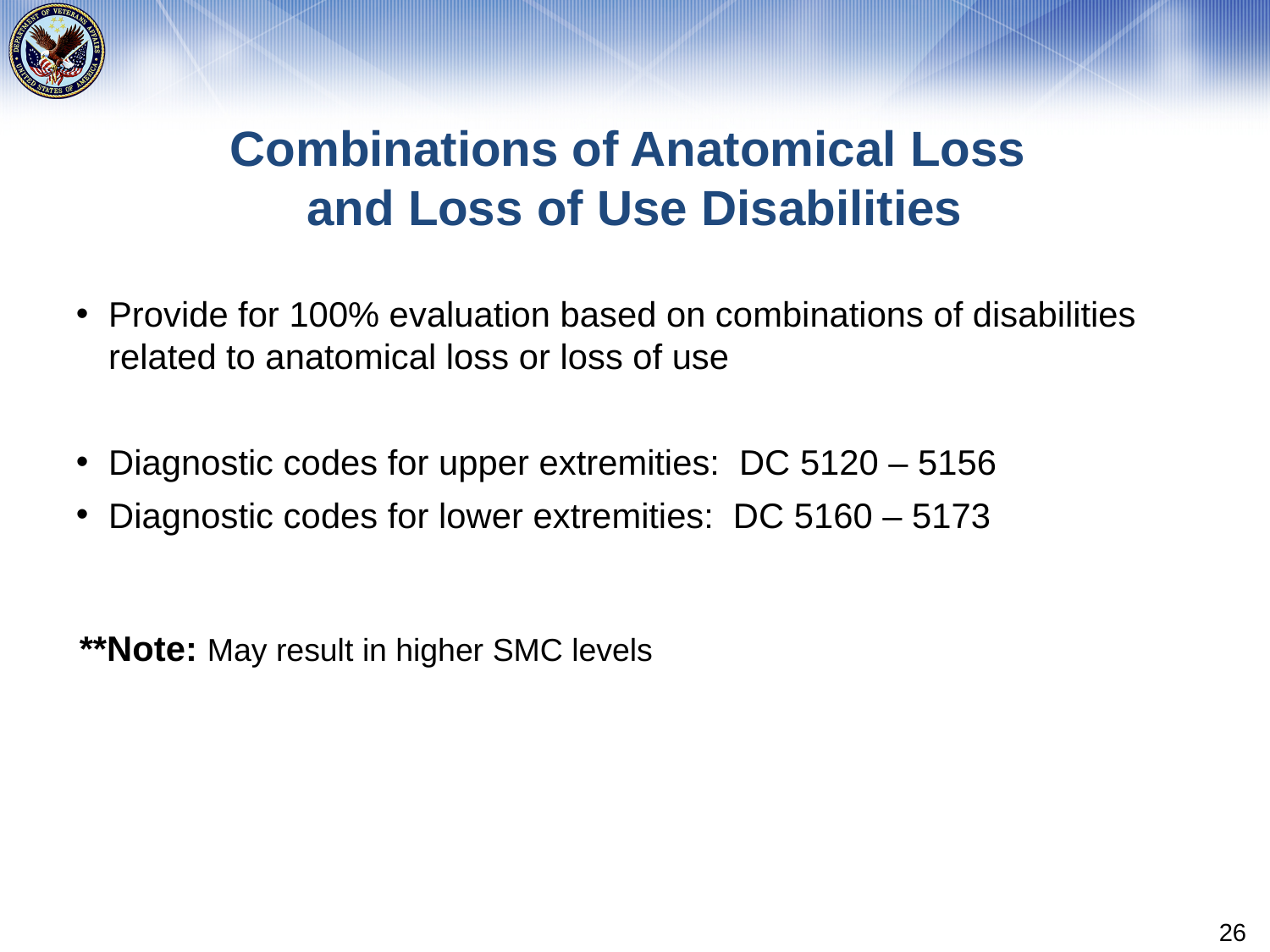

# Combinations of Anatomical Loss and Loss of Use Disabilities
Provide for 100% evaluation based on combinations of disabilities related to anatomical loss or loss of use

Diagnostic codes for upper extremities:  DC 5120 – 5156
Diagnostic codes for lower extremities:  DC 5160 – 5173
**Note: May result in higher SMC levels
26